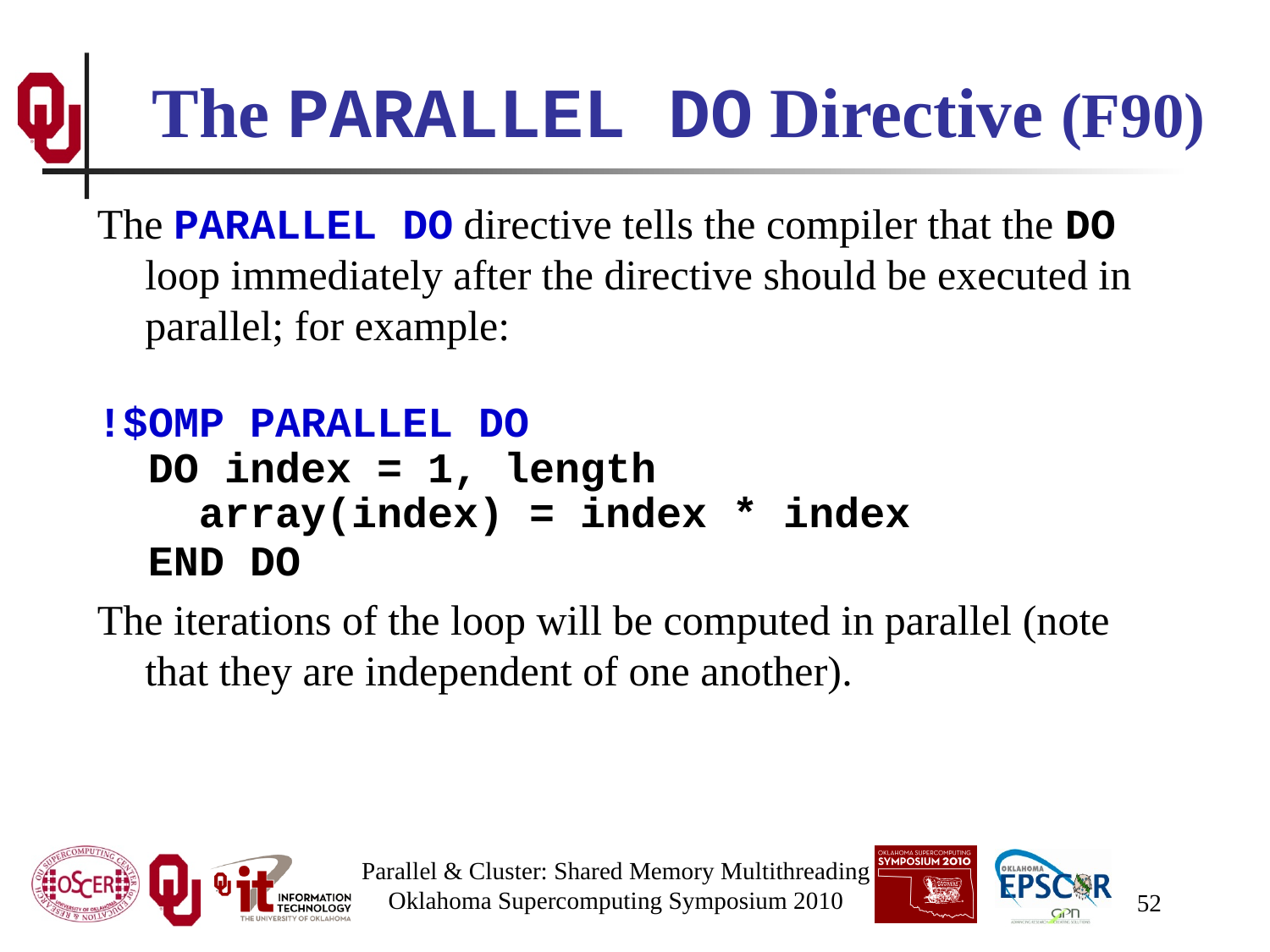

# The PARALLEL DO Directive (F90)
The PARALLEL DO directive tells the compiler that the DO loop immediately after the directive should be executed in parallel; for example:

!$OMP PARALLEL DO
  DO index = 1, length
    array(index) = index * index
  END DO
The iterations of the loop will be computed in parallel (note that they are independent of one another).
Parallel & Cluster: Shared Memory Multithreading
Oklahoma Supercomputing Symposium 2010
52